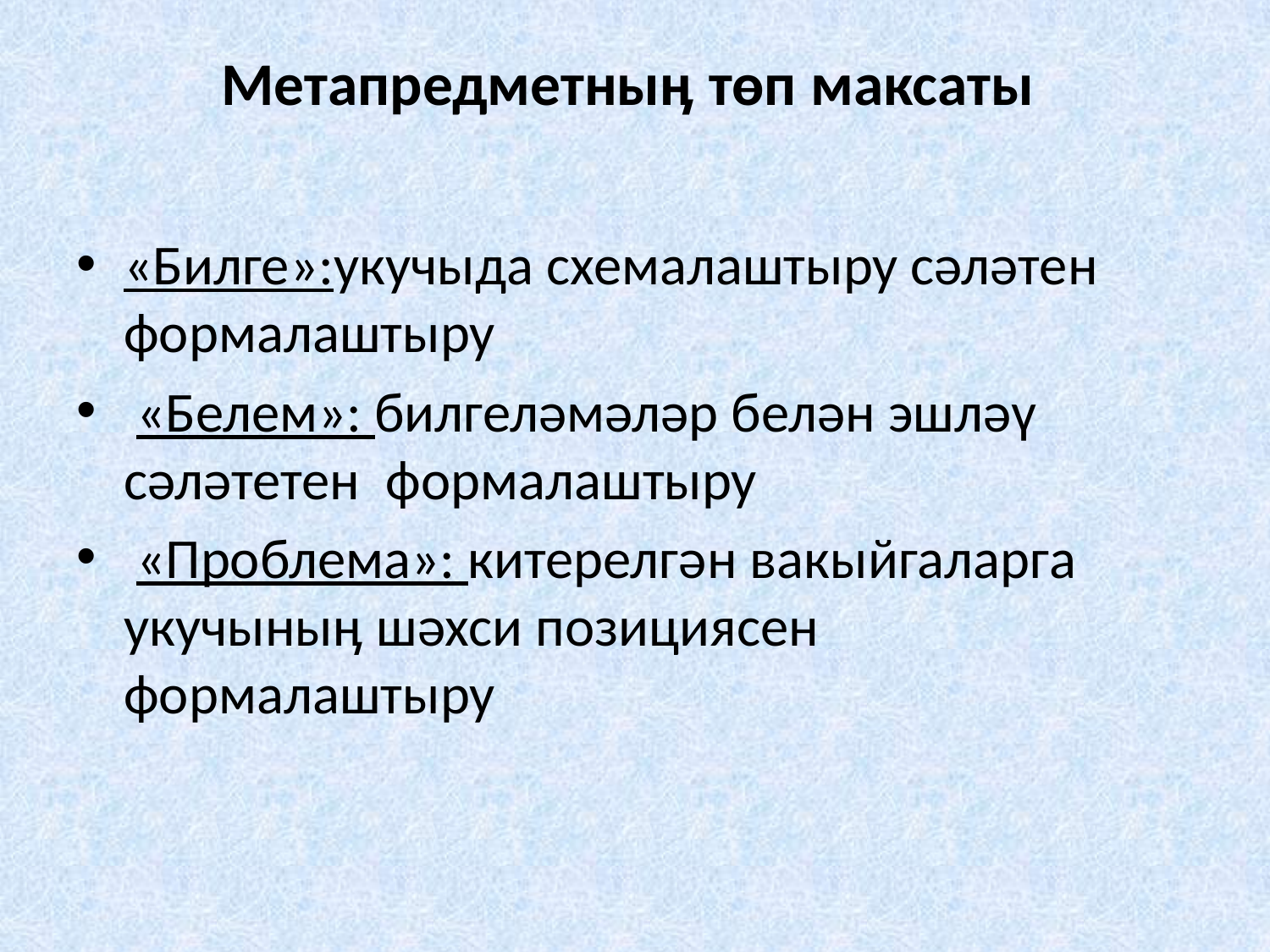

# Метапредметныӊ төп максаты
«Билге»:укучыда схемалаштыру сәләтен формалаштыру
 «Белем»: билгеләмәләр белән эшләү сәләтетен  формалаштыру
 «Проблема»: китерелгән вакыйгаларга укучыныӊ шәхси позициясен  формалаштыру